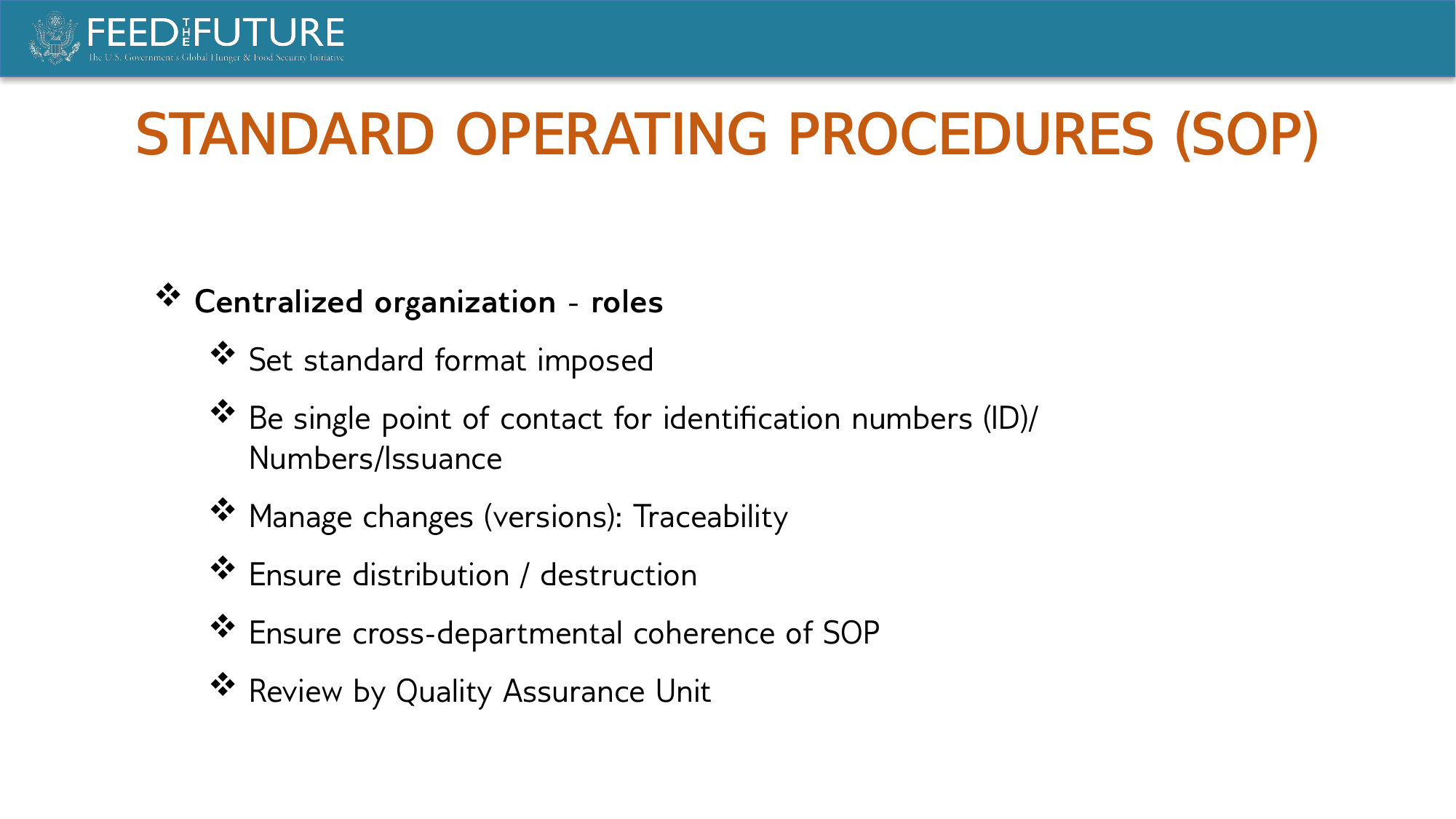

STANDARD OPERATING PROCEDURES (SOP)
Centralized organization - roles
Set standard format imposed
Be single point of contact for identification numbers (ID)/ Numbers/Issuance
Manage changes (versions): Traceability
Ensure distribution / destruction
Ensure cross-departmental coherence of SOP
Review by Quality Assurance Unit